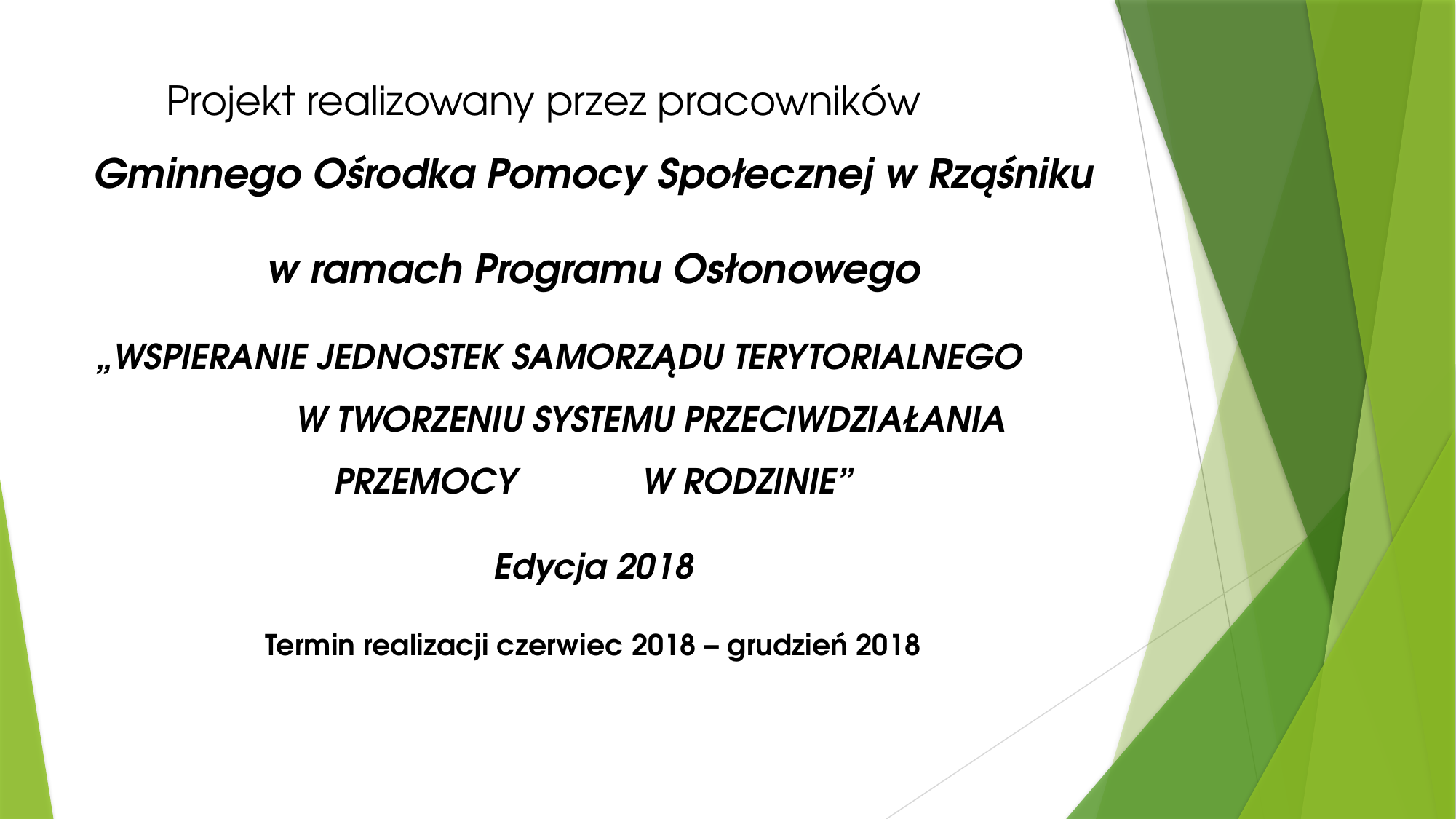

Projekt realizowany przez pracowników          Gminnego Ośrodka Pomocy Społecznej w Rząśniku
w ramach Programu Osłonowego
„WSPIERANIE JEDNOSTEK SAMORZĄDU TERYTORIALNEGO                    W TWORZENIU SYSTEMU PRZECIWDZIAŁANIA PRZEMOCY             W RODZINIE”
Edycja 2018
Termin realizacji czerwiec 2018 – grudzień 2018